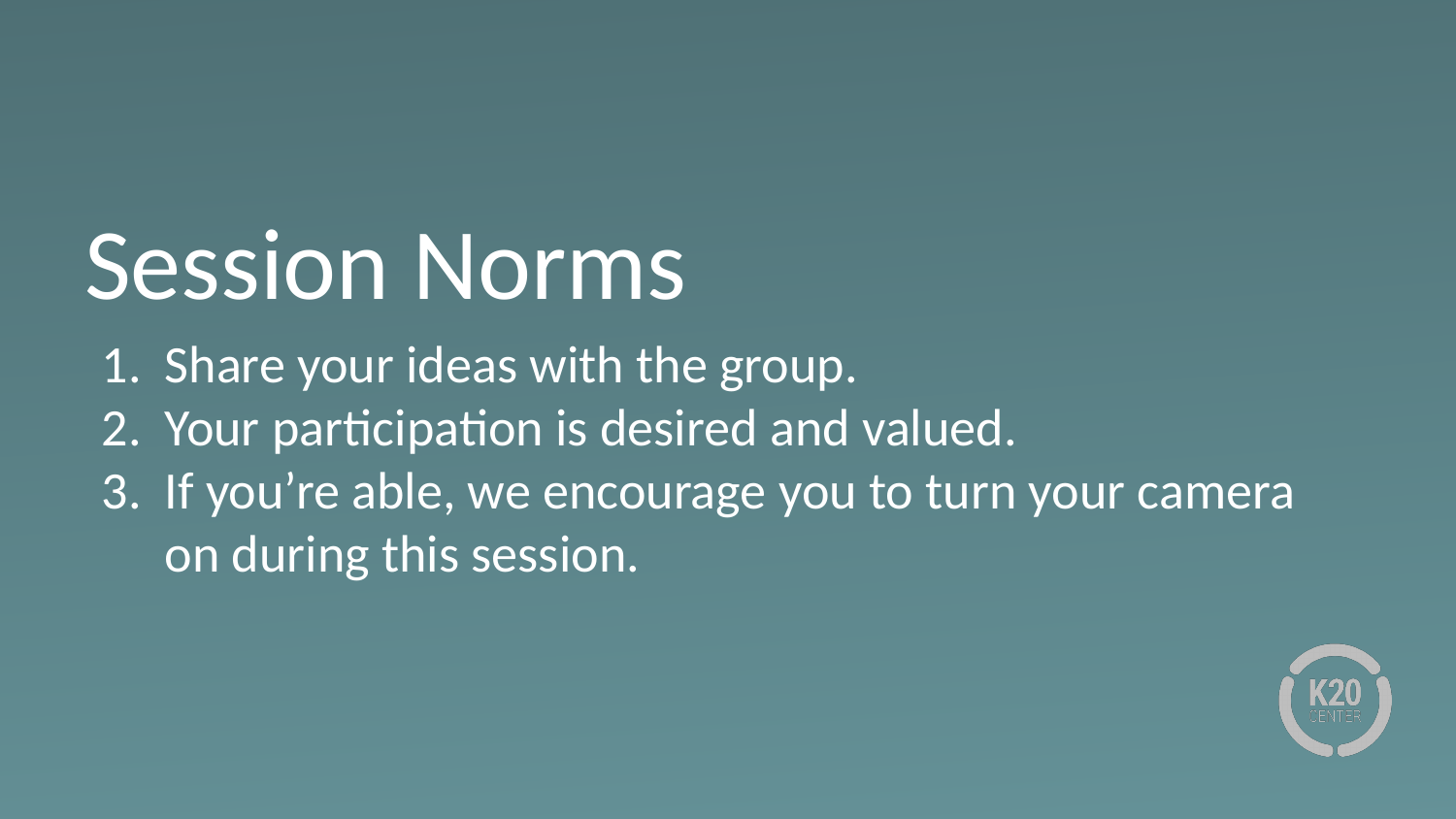

# Session Norms
Share your ideas with the group.
Your participation is desired and valued.
If you’re able, we encourage you to turn your camera on during this session.